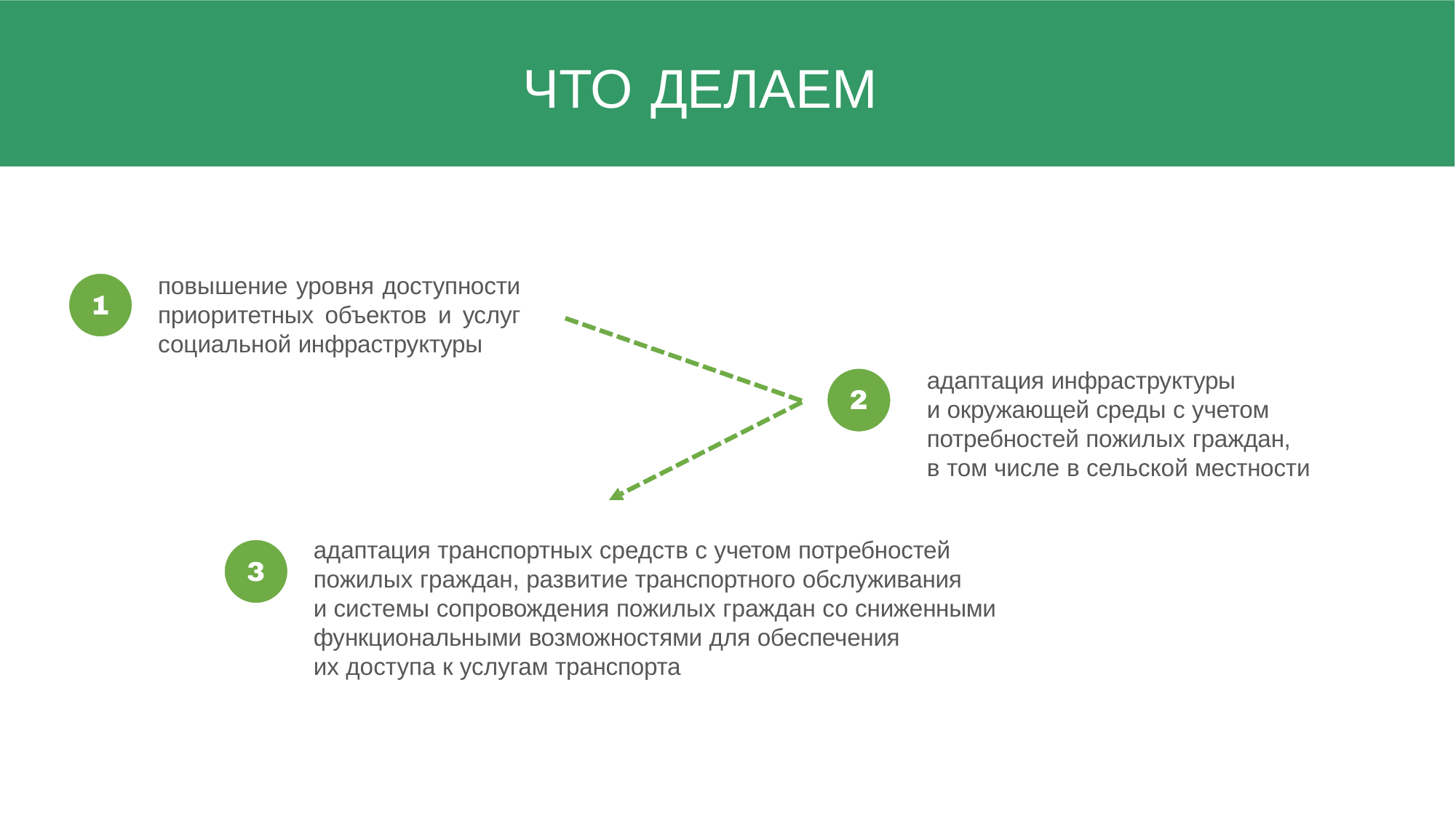

# ЧТО ДЕЛАЕМ

повышение уровня доступности приоритетных объектов и услуг социальной инфраструктуры
1

адаптация инфраструктуры
и окружающей среды с учетом
потребностей пожилых граждан, в том числе в сельской местности
2
адаптация транспортных средств с учетом потребностей
пожилых граждан, развитие транспортного обслуживания
и системы сопровождения пожилых граждан со сниженными функциональными возможностями для обеспечения
их доступа к услугам транспорта

3